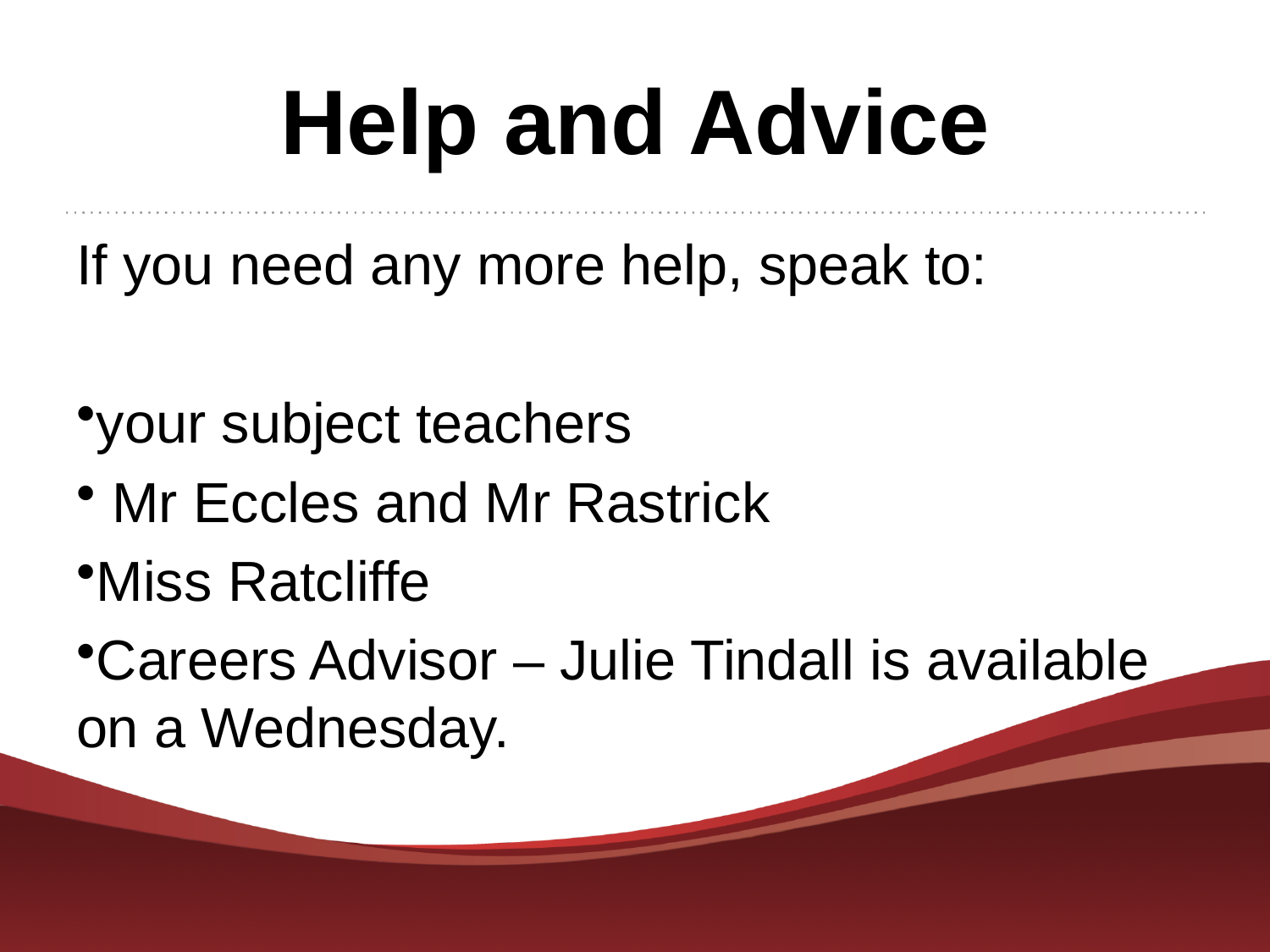

# Help and Advice
If you need any more help, speak to:

your subject teachers
 Mr Eccles and Mr Rastrick
Miss Ratcliffe
Careers Advisor – Julie Tindall is available on a Wednesday.